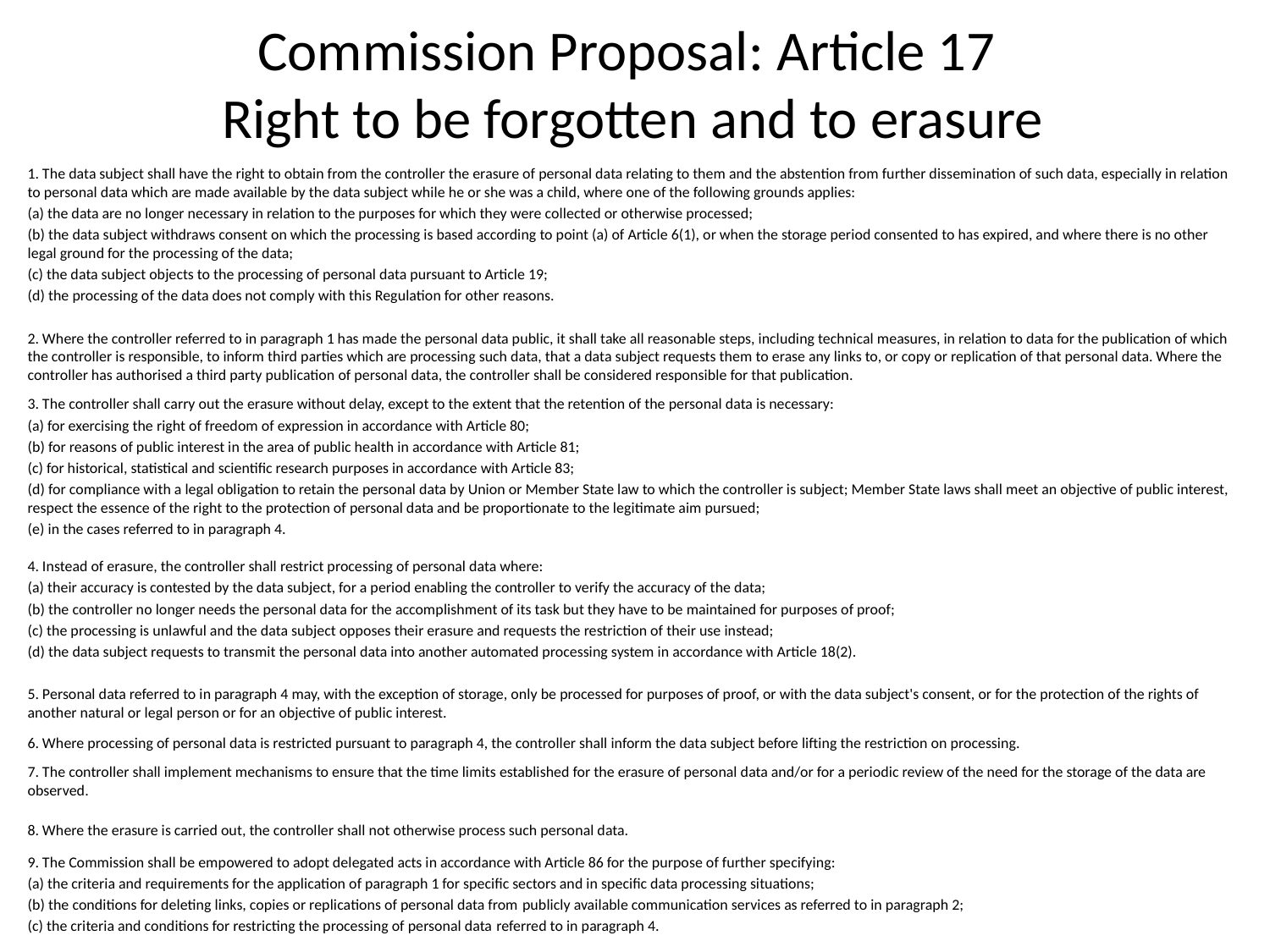

# Commission Proposal: Article 17  Right to be forgotten and to erasure

1. The data subject shall have the right to obtain from the controller the erasure of personal data relating to them and the abstention from further dissemination of such data, especially in relation to personal data which are made available by the data subject while he or she was a child, where one of the following grounds applies:
(a) the data are no longer necessary in relation to the purposes for which they were collected or otherwise processed;
(b) the data subject withdraws consent on which the processing is based according to point (a) of Article 6(1), or when the storage period consented to has expired, and where there is no other legal ground for the processing of the data;
(c) the data subject objects to the processing of personal data pursuant to Article 19;
(d) the processing of the data does not comply with this Regulation for other reasons.

2. Where the controller referred to in paragraph 1 has made the personal data public, it shall take all reasonable steps, including technical measures, in relation to data for the publication of which the controller is responsible, to inform third parties which are processing such data, that a data subject requests them to erase any links to, or copy or replication of that personal data. Where the controller has authorised a third party publication of personal data, the controller shall be considered responsible for that publication.

3. The controller shall carry out the erasure without delay, except to the extent that the retention of the personal data is necessary:
(a) for exercising the right of freedom of expression in accordance with Article 80;
(b) for reasons of public interest in the area of public health in accordance with Article 81;
(c) for historical, statistical and scientific research purposes in accordance with Article 83;
(d) for compliance with a legal obligation to retain the personal data by Union or Member State law to which the controller is subject; Member State laws shall meet an objective of public interest, respect the essence of the right to the protection of personal data and be proportionate to the legitimate aim pursued;
(e) in the cases referred to in paragraph 4.

4. Instead of erasure, the controller shall restrict processing of personal data where:
(a) their accuracy is contested by the data subject, for a period enabling the controller to verify the accuracy of the data;
(b) the controller no longer needs the personal data for the accomplishment of its task but they have to be maintained for purposes of proof;
(c) the processing is unlawful and the data subject opposes their erasure and requests the restriction of their use instead;
(d) the data subject requests to transmit the personal data into another automated processing system in accordance with Article 18(2).

5. Personal data referred to in paragraph 4 may, with the exception of storage, only be processed for purposes of proof, or with the data subject's consent, or for the protection of the rights of another natural or legal person or for an objective of public interest.
 
6. Where processing of personal data is restricted pursuant to paragraph 4, the controller shall inform the data subject before lifting the restriction on processing.

7. The controller shall implement mechanisms to ensure that the time limits established for the erasure of personal data and/or for a periodic review of the need for the storage of the data are observed.
 
8. Where the erasure is carried out, the controller shall not otherwise process such personal data.

9. The Commission shall be empowered to adopt delegated acts in accordance with Article 86 for the purpose of further specifying:
(a) the criteria and requirements for the application of paragraph 1 for specific sectors and in specific data processing situations;
(b) the conditions for deleting links, copies or replications of personal data from publicly available communication services as referred to in paragraph 2;
(c) the criteria and conditions for restricting the processing of personal data referred to in paragraph 4.